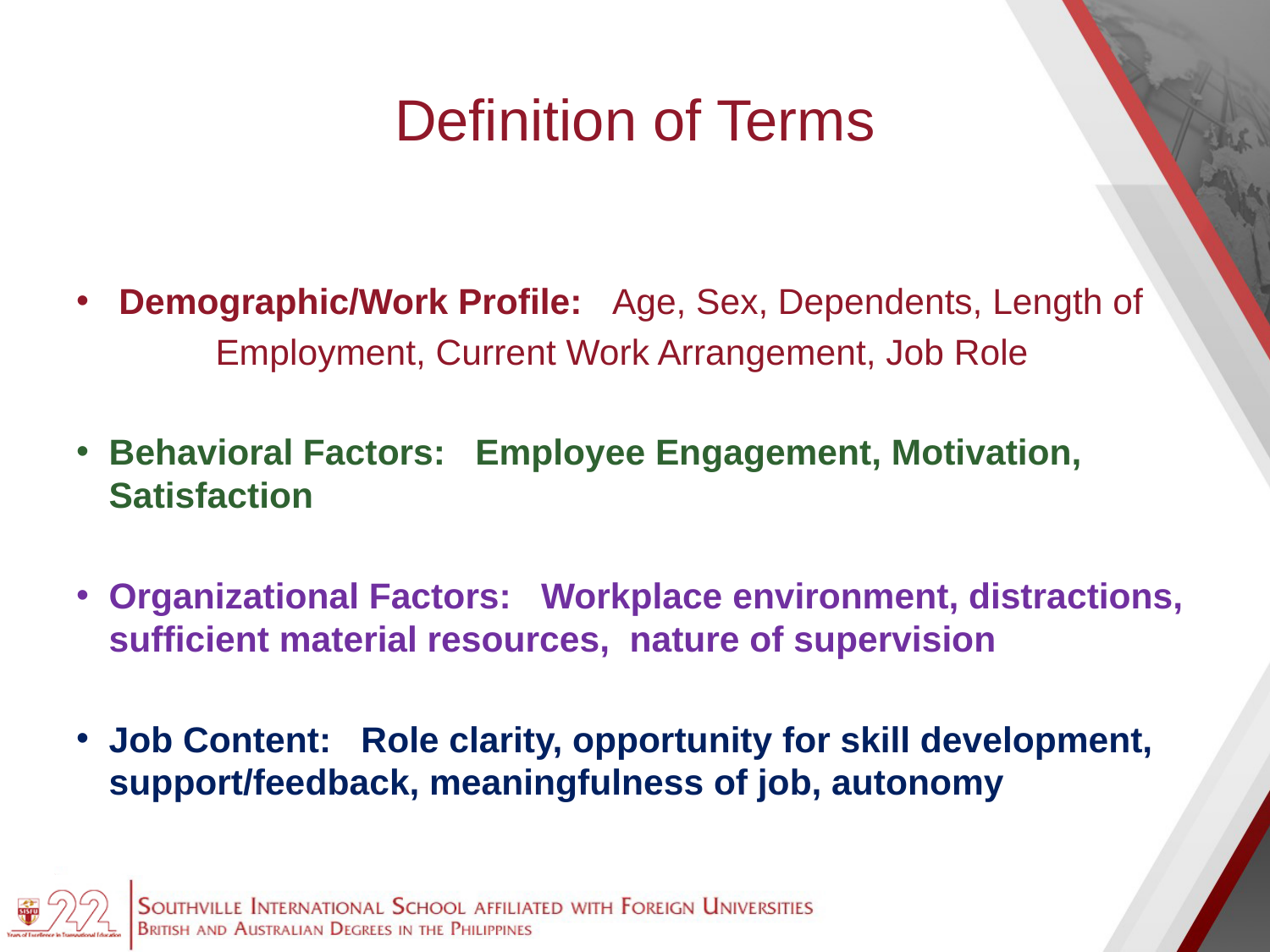

# Definition of Terms

 Demographic/Work Profile:   Age, Sex, Dependents, Length of
              Employment, Current Work Arrangement, Job Role

Behavioral Factors:   Employee Engagement, Motivation,  Satisfaction

Organizational Factors:   Workplace environment, distractions, sufficient material resources,  nature of supervision

Job Content:   Role clarity, opportunity for skill development, support/feedback, meaningfulness of job, autonomy